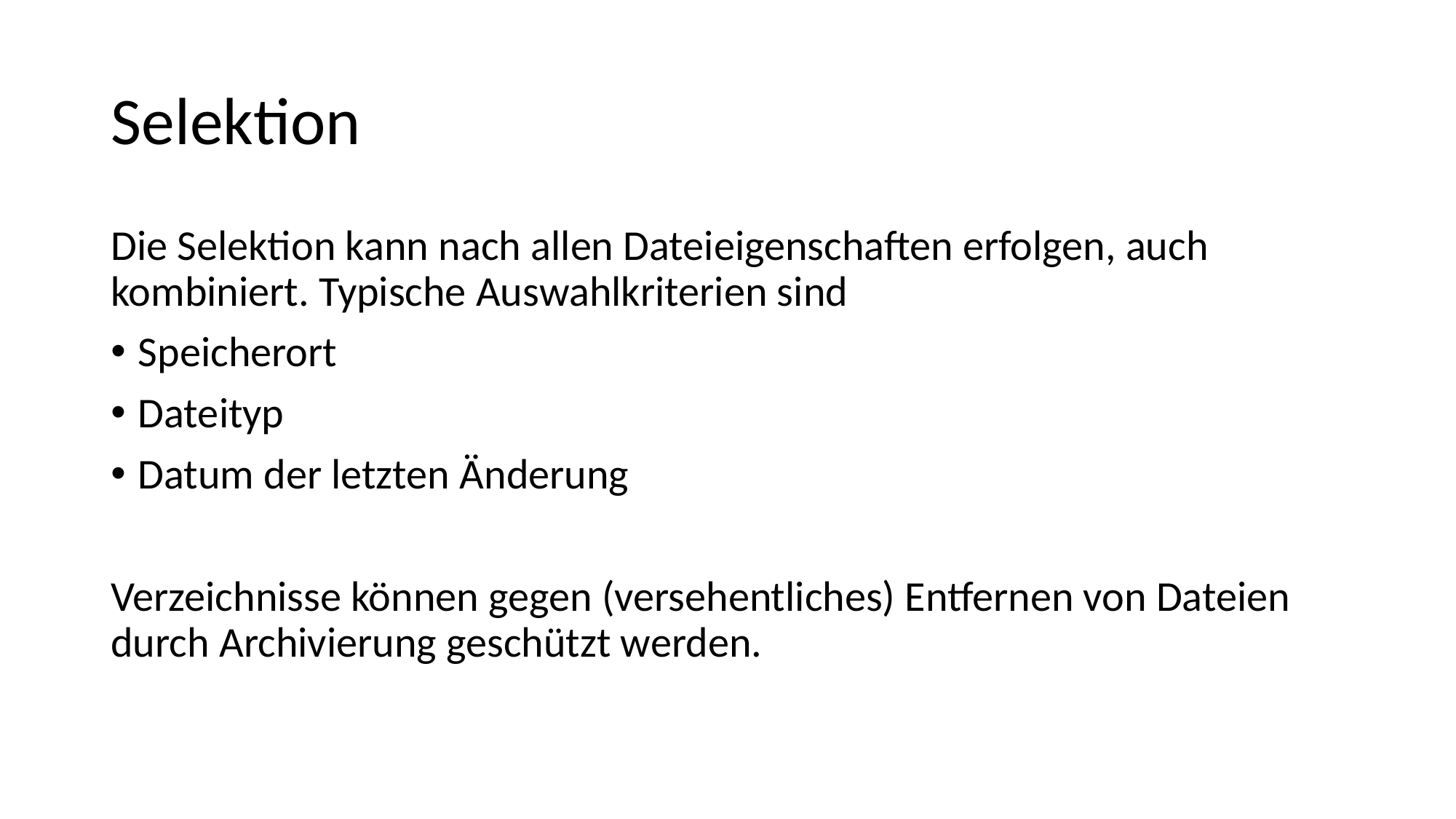

# Selektion
Die Selektion kann nach allen Dateieigenschaften erfolgen, auch kombiniert. Typische Auswahlkriterien sind
Speicherort
Dateityp
Datum der letzten Änderung

Verzeichnisse können gegen (versehentliches) Entfernen von Dateien durch Archivierung geschützt werden.